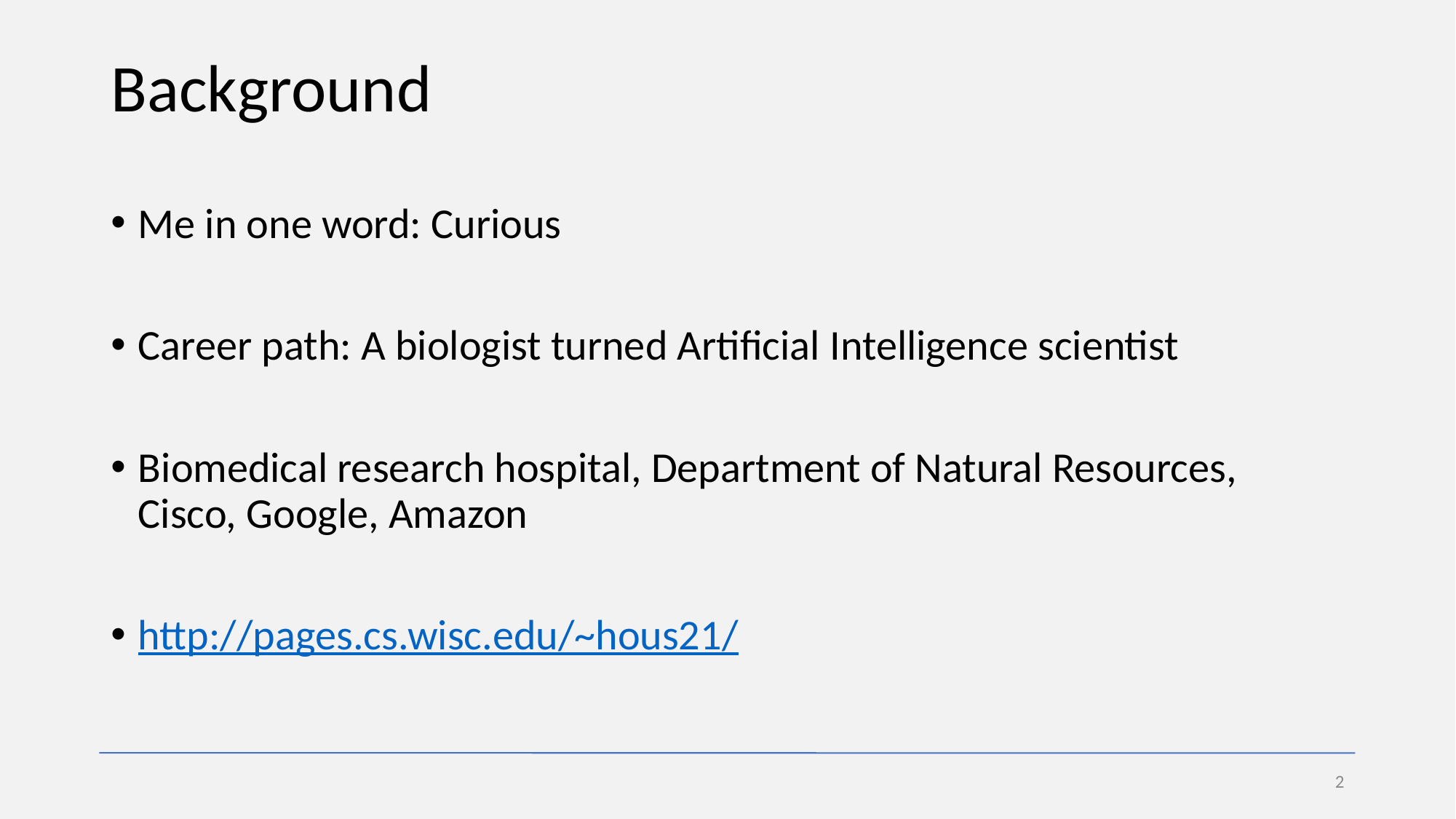

# Background
Me in one word: Curious

Career path: A biologist turned Artificial Intelligence scientist

Biomedical research hospital, Department of Natural Resources, Cisco, Google, Amazon

http://pages.cs.wisc.edu/~hous21/

2